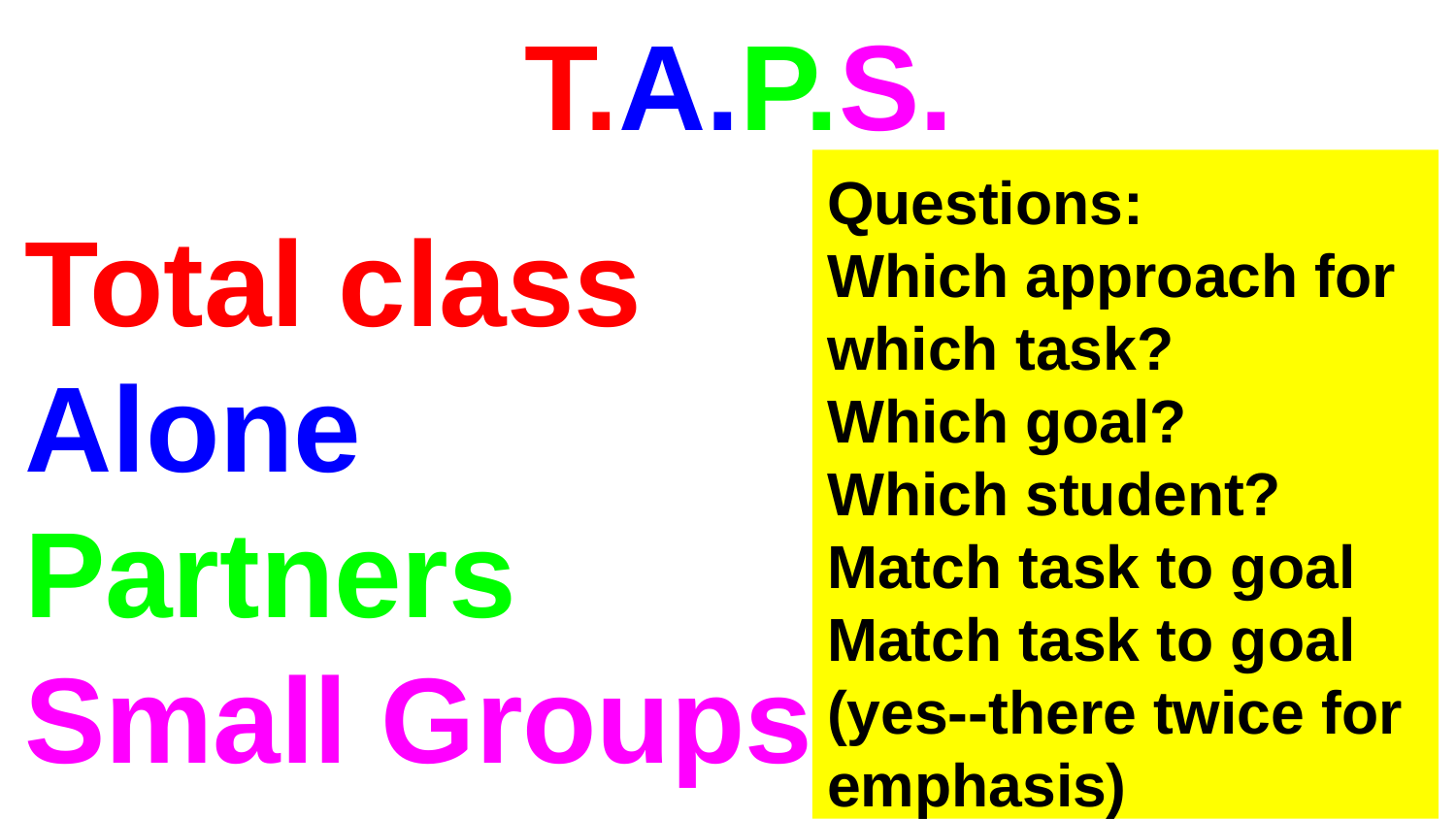

# T.A.P.S.
Questions:
Which approach for which task?
Which goal?
Which student?
Match task to goal
Match task to goal (yes--there twice for emphasis)
Total class
Alone
Partners
Small Groups